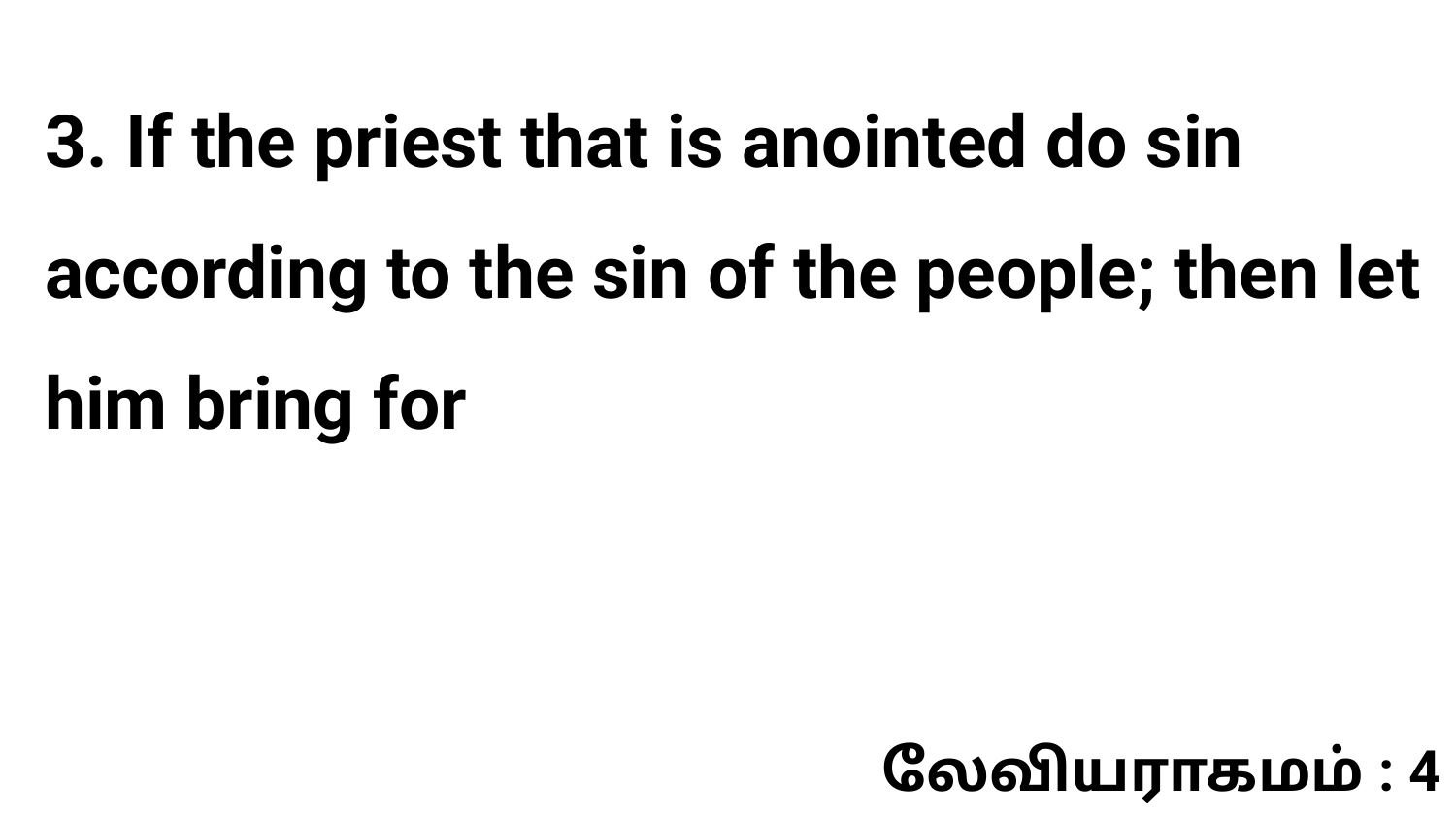

3. If the priest that is anointed do sin according to the sin of the people; then let him bring for
லேவியராகமம் : 4